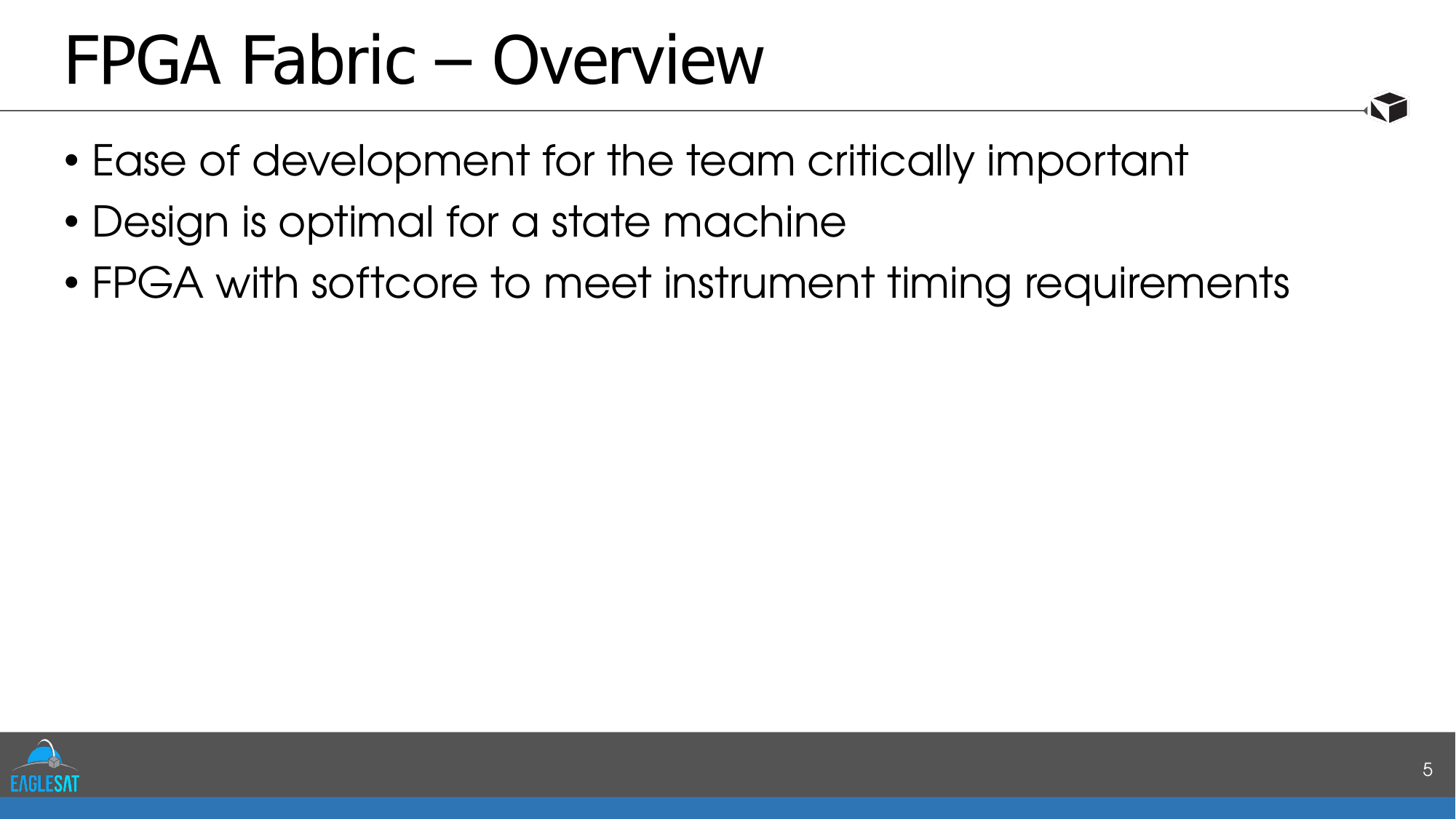

# FPGA Fabric – Overview
Ease of development for the team critically important
Design is optimal for a state machine
FPGA with softcore to meet instrument timing requirements
5